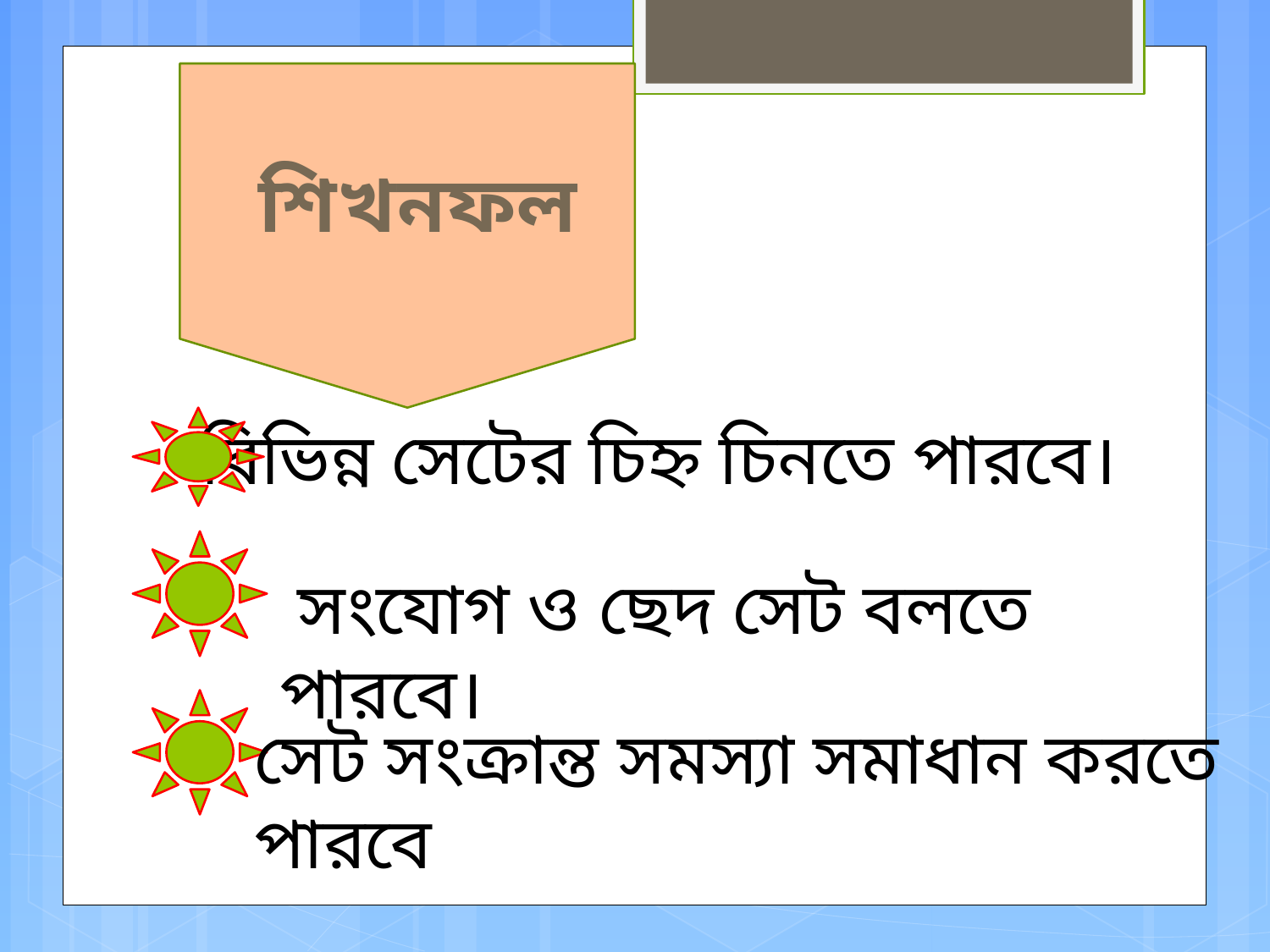

শিখনফল

 বিভিন্ন সেটের চিহ্ন চিনতে পারবে।

 সংযোগ ও ছেদ সেট বলতে পারবে।

 সেট সংক্রান্ত সমস্যা সমাধান করতে
 পারবে